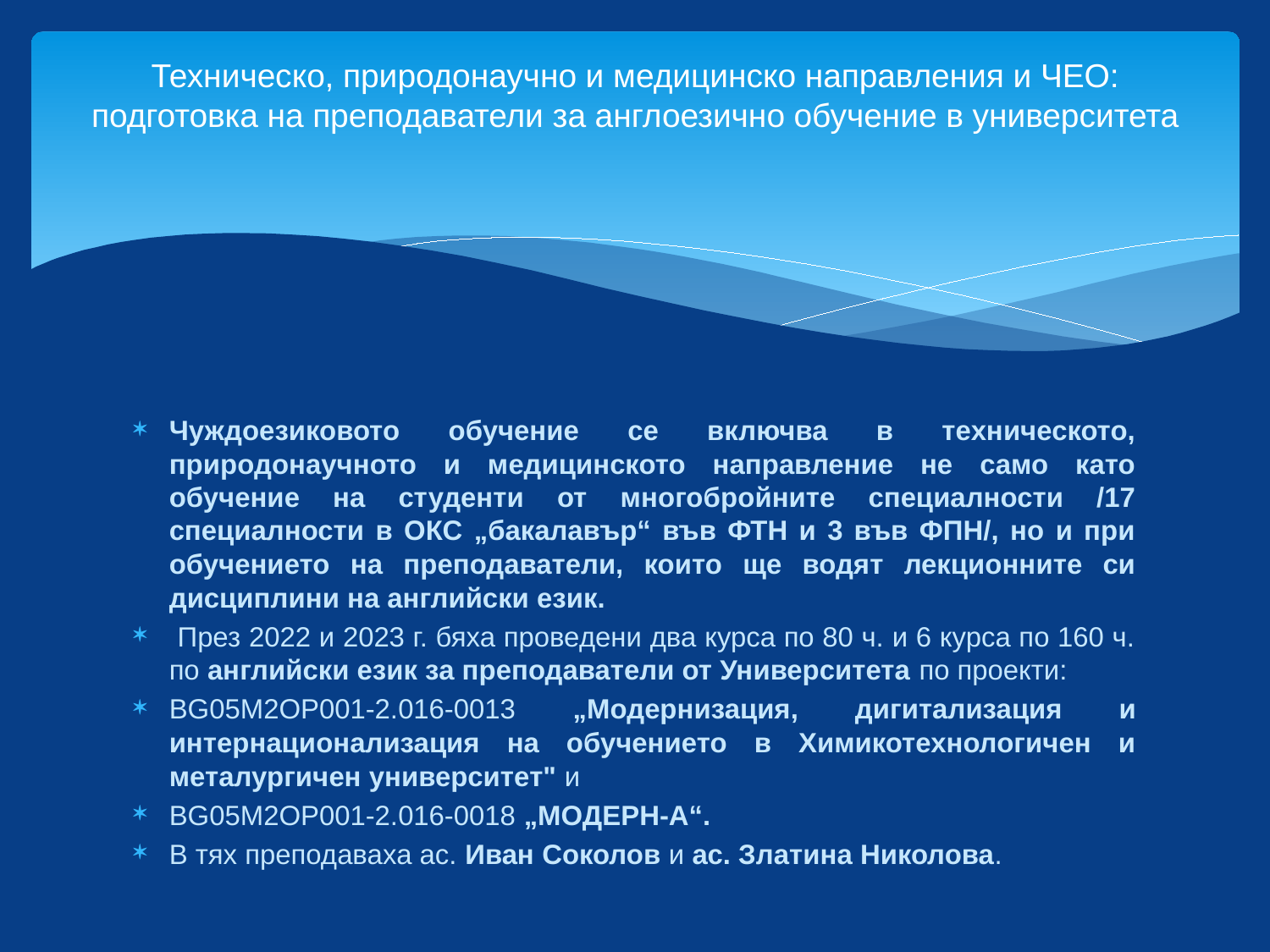

# Техническо, природонаучно и медицинско направления и ЧЕО: подготовка на преподаватели за англоезично обучение в университета
Чуждоезиковото обучение се включва в техническото, природонаучното и медицинското направление не само като обучение на студенти от многобройните специалности /17 специалности в ОКС „бакалавър“ във ФТН и 3 във ФПН/, но и при обучението на преподаватели, които ще водят лекционните си дисциплини на английски език.
 През 2022 и 2023 г. бяха проведени два курса по 80 ч. и 6 курса по 160 ч. по английски език за преподаватели от Университета по проекти:
BG05M2OP001-2.016-0013 „Модернизация, дигитализация и интернационализация на обучението в Химикотехнологичен и металургичен университет" и
BG05M2OP001-2.016-0018 „МОДЕРН-А“.
В тях преподаваха ас. Иван Соколов и ас. Златина Николова.